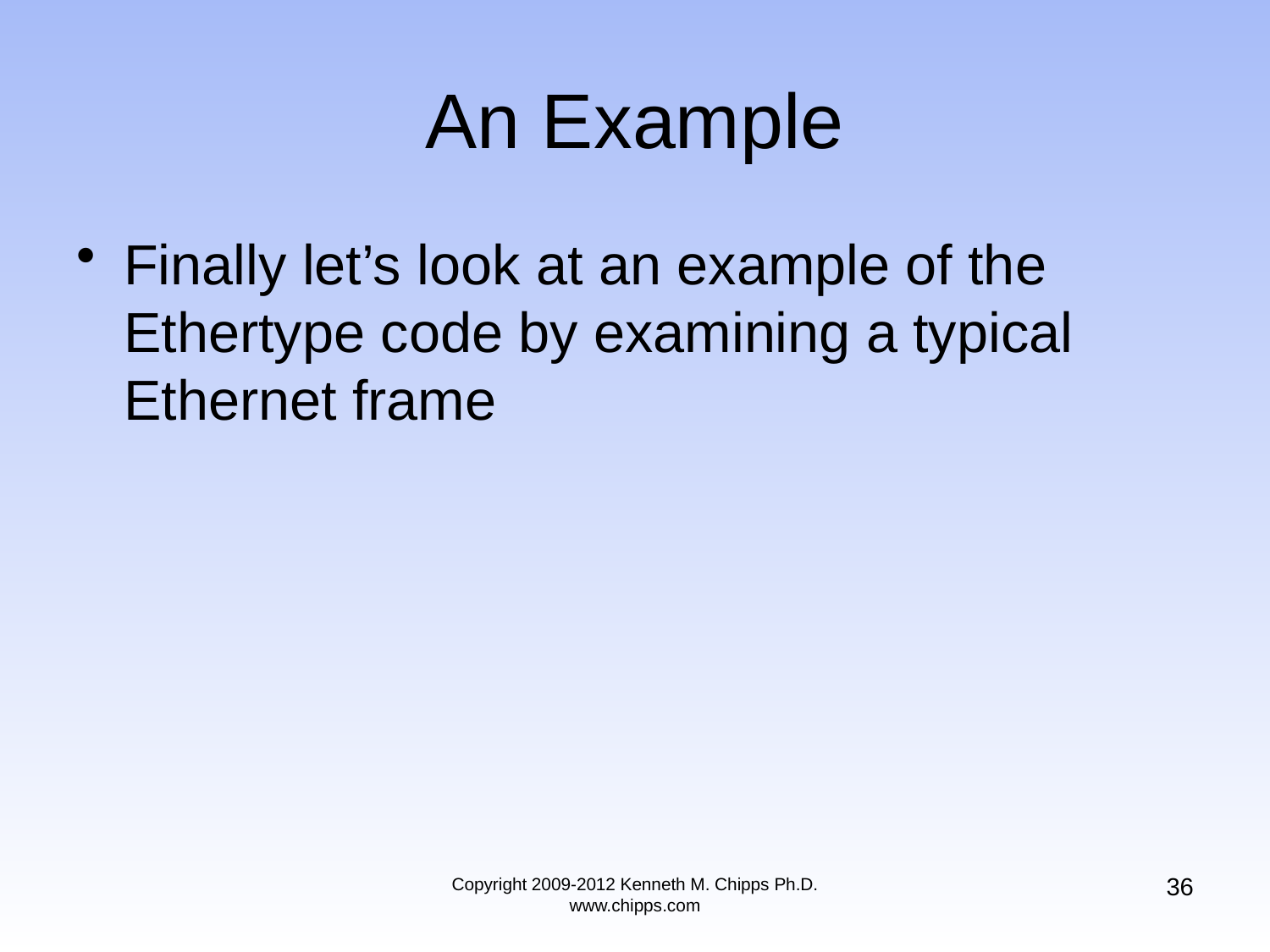

# An Example
Finally let’s look at an example of the Ethertype code by examining a typical Ethernet frame
36
Copyright 2009-2012 Kenneth M. Chipps Ph.D. www.chipps.com